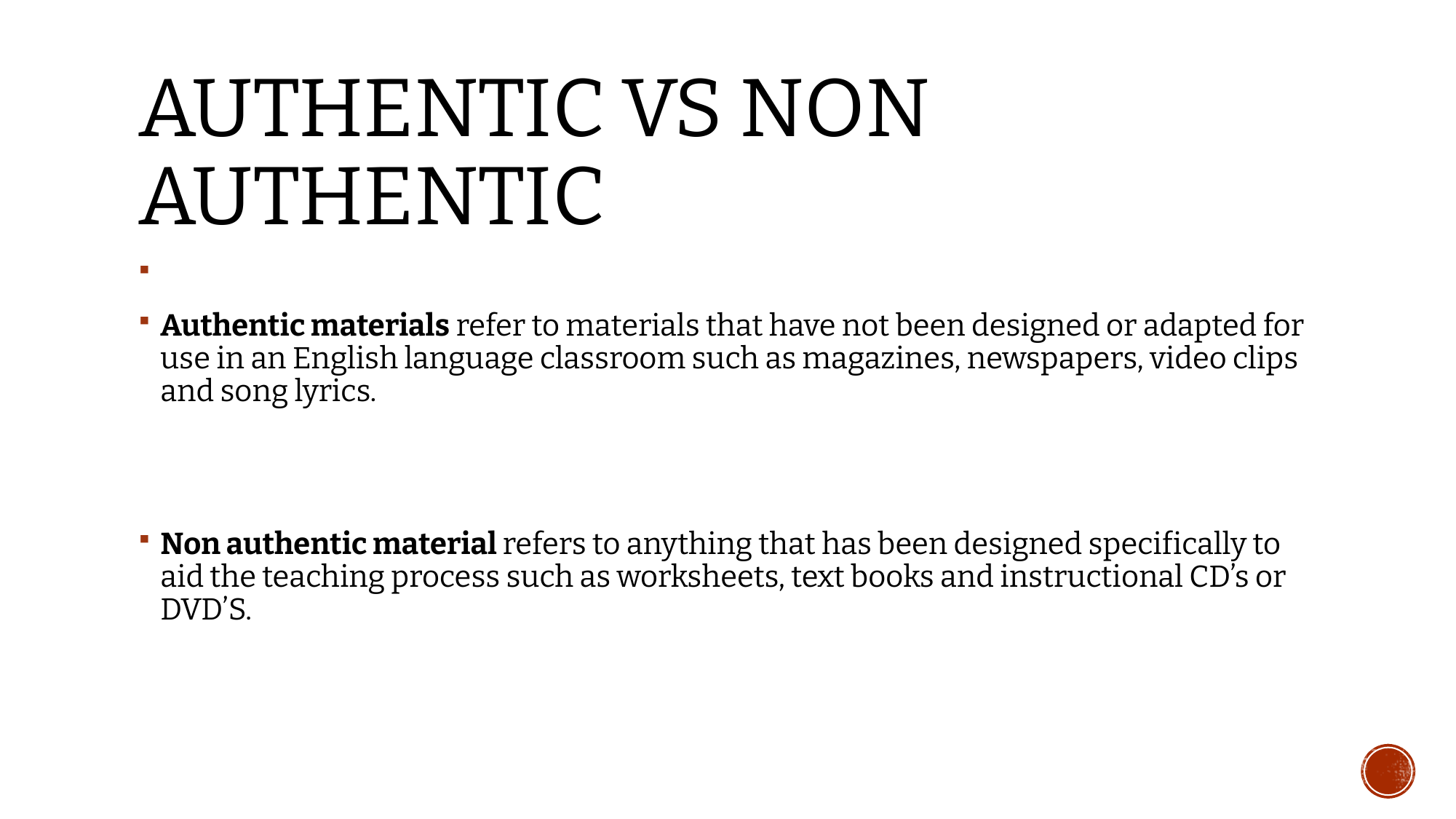

# Authentic vs Non authentic

Authentic materials refer to materials that have not been designed or adapted for use in an English language classroom such as magazines, newspapers, video clips and song lyrics.

Non authentic material refers to anything that has been designed specifically to aid the teaching process such as worksheets, text books and instructional CD’s or DVD’S.